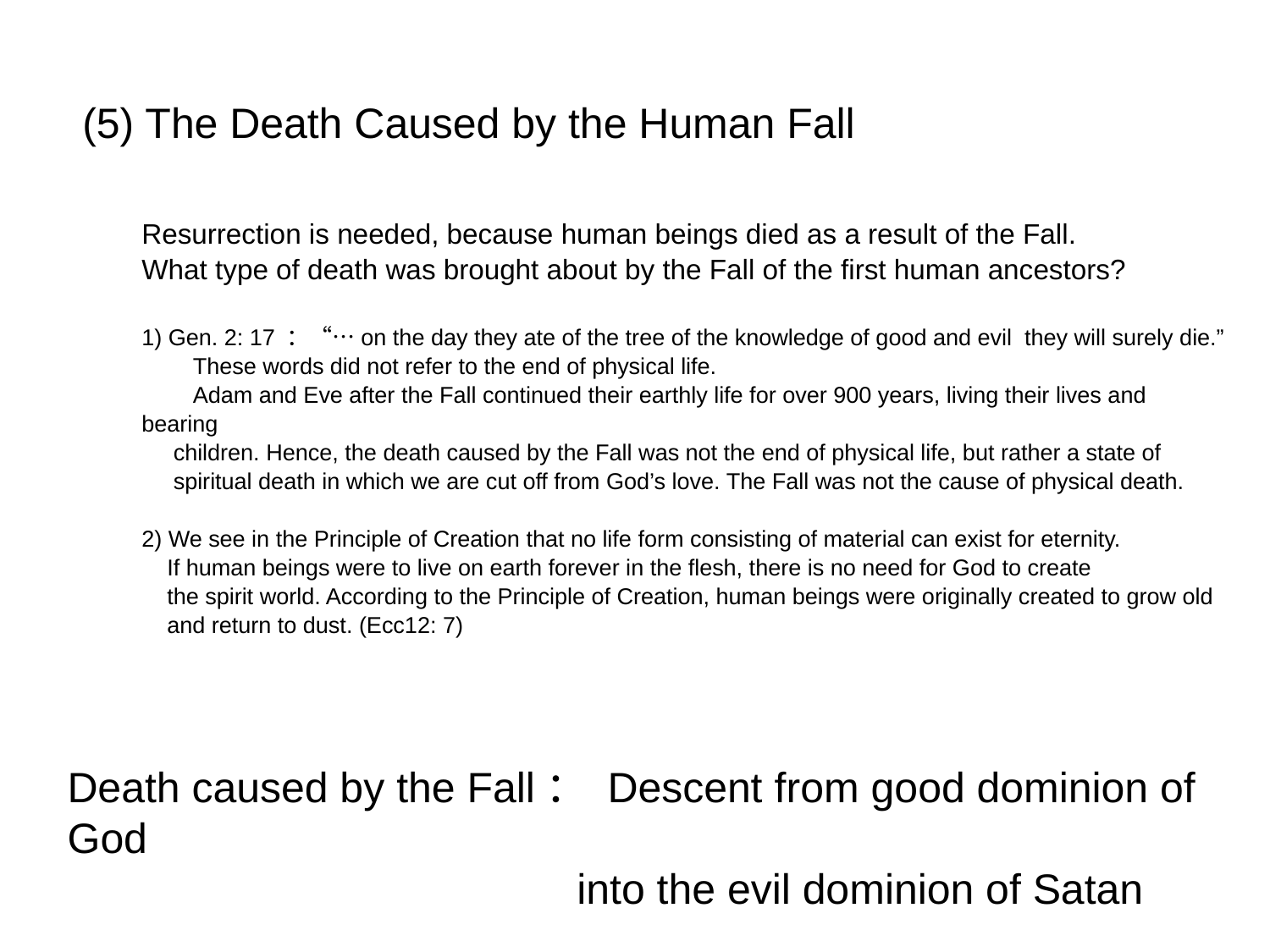

(5) The Death Caused by the Human Fall
Resurrection is needed, because human beings died as a result of the Fall.
What type of death was brought about by the Fall of the first human ancestors?

1) Gen. 2: 17 ：“…on the day they ate of the tree of the knowledge of good and evil  they will surely die.”
　　These words did not refer to the end of physical life.
　　Adam and Eve after the Fall continued their earthly life for over 900 years, living their lives and bearing
     children. Hence, the death caused by the Fall was not the end of physical life, but rather a state of
     spiritual death in which we are cut off from God’s love. The Fall was not the cause of physical death.

2) We see in the Principle of Creation that no life form consisting of material can exist for eternity.
    If human beings were to live on earth forever in the flesh, there is no need for God to create
    the spirit world. According to the Principle of Creation, human beings were originally created to grow old
    and return to dust. (Ecc12: 7)‏
Death caused by the Fall： Descent from good dominion of God
                                           into the evil dominion of Satan